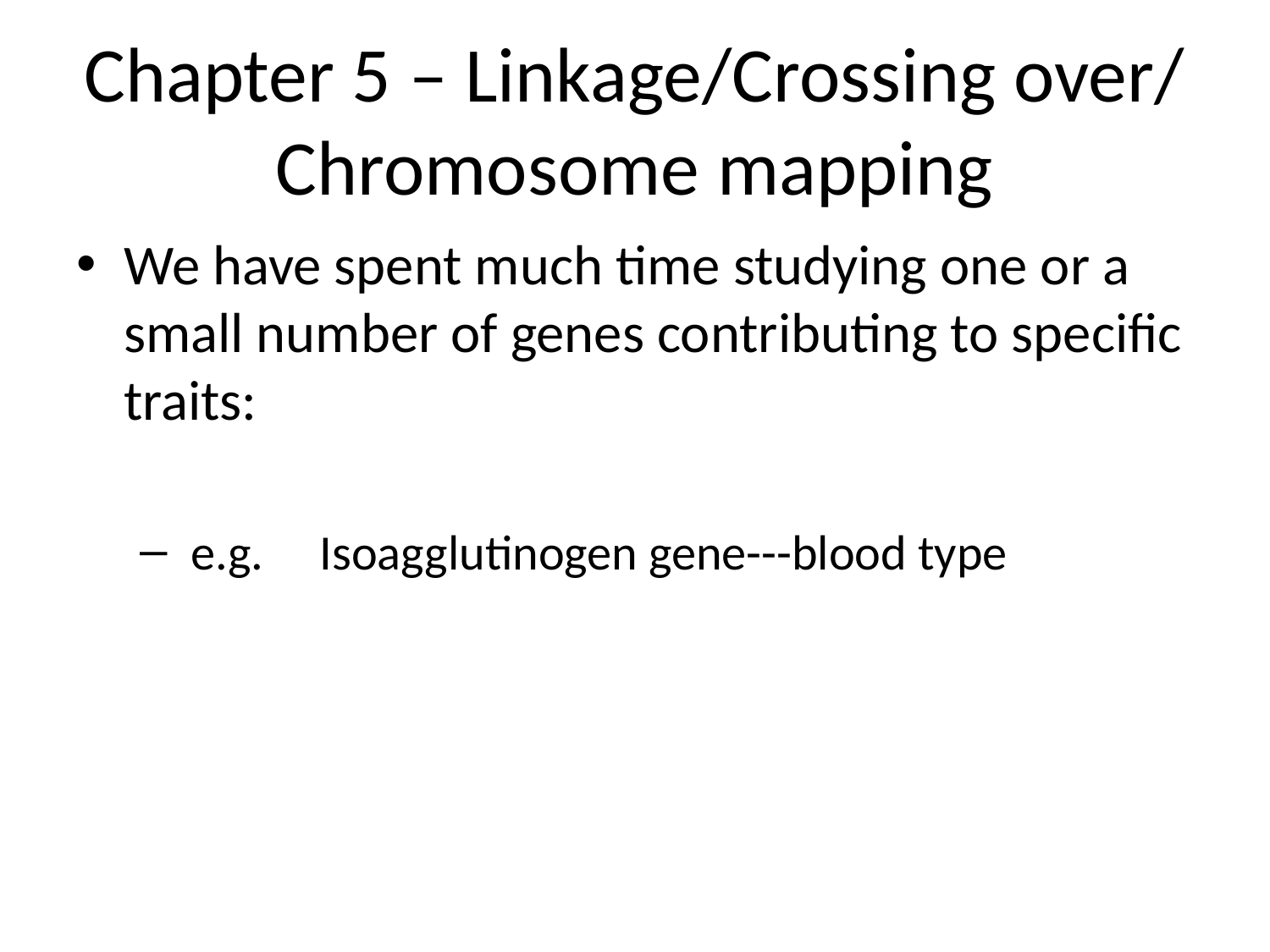

# Chapter 5 – Linkage/Crossing over/ Chromosome mapping
We have spent much time studying one or a small number of genes contributing to specific traits:

 e.g.     Isoagglutinogen gene---blood type